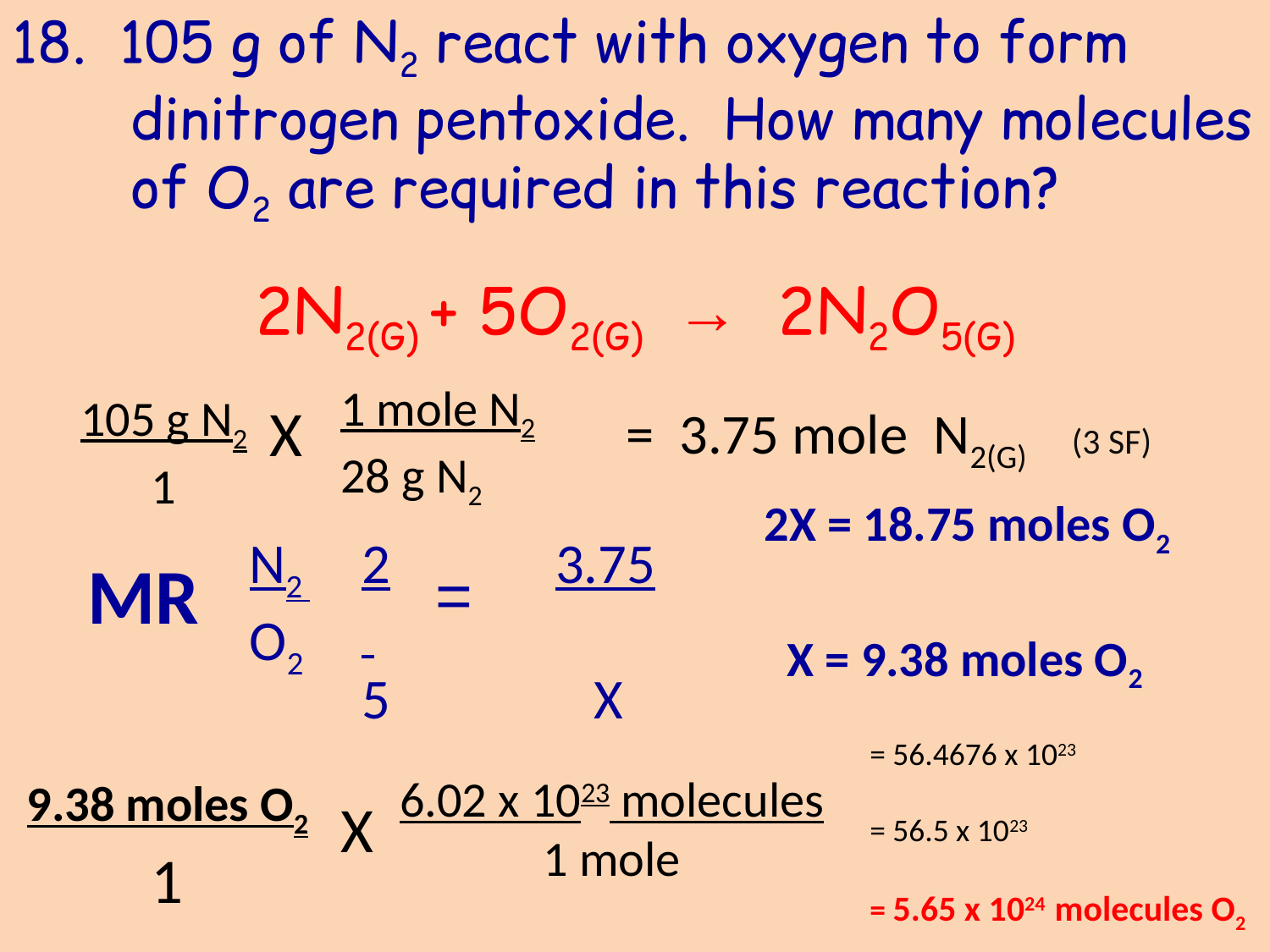

18.  105 g of N2 react with oxygen to form
       dinitrogen pentoxide.  How many molecules
       of O2 are required in this reaction?

2N2(G) + 5O2(G)   →  2N2O5(G)

1 mole N2
28 g N2
105 g N2
1
X
=  3.75 mole  N2(G)     (3 SF)
 2X = 18.75 moles O2

   X = 9.38 moles O2

  N2
  O2
2             3.75
5                X
MR
=
= 56.4676 x 1023

= 56.5 x 1023

= 5.65 x 1024  molecules O2
6.02 x 1023 molecules
1 mole
9.38 moles O2
1
X